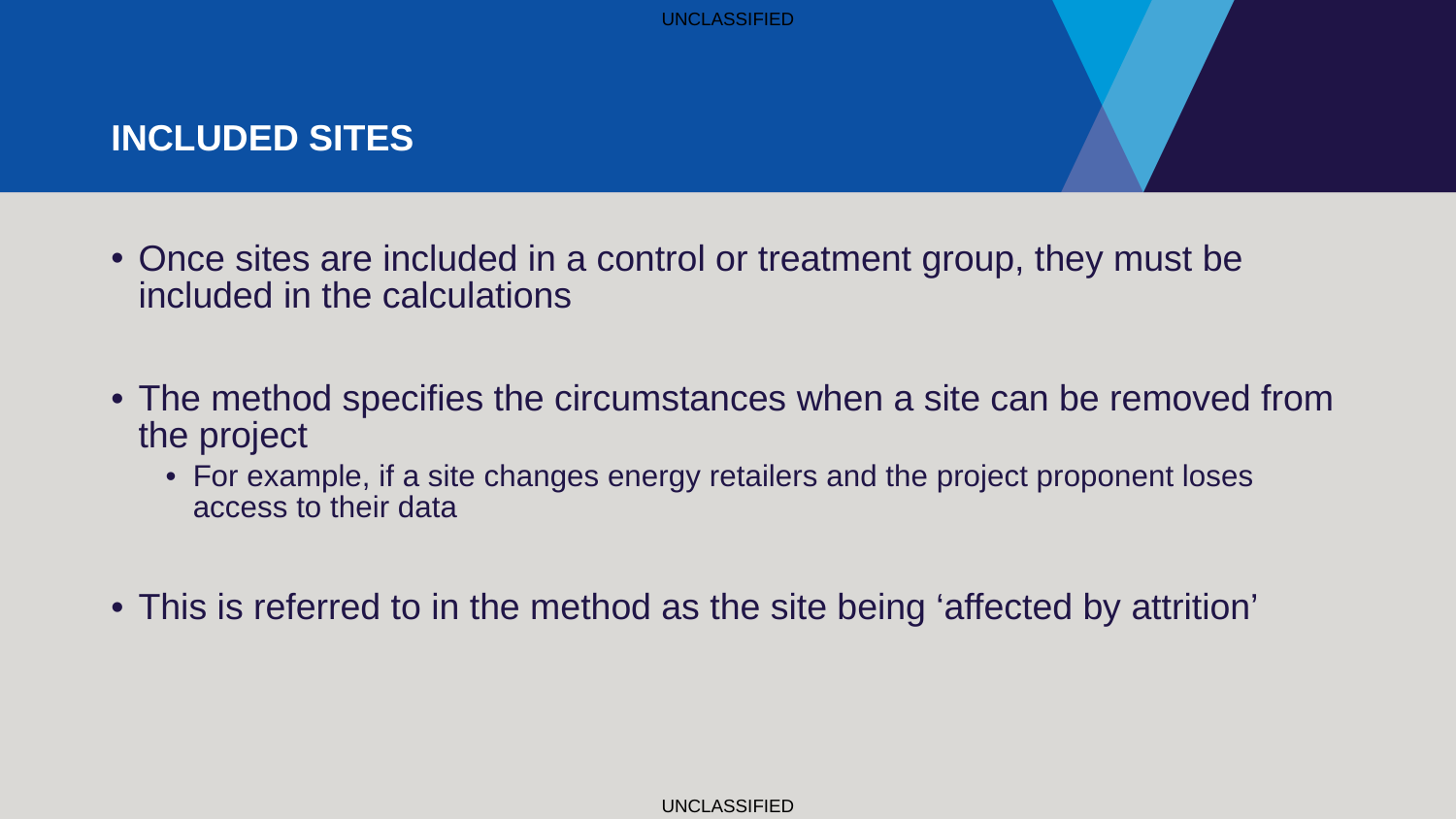

# Included sites
Once sites are included in a control or treatment group, they must be included in the calculations

The method specifies the circumstances when a site can be removed from the project
For example, if a site changes energy retailers and the project proponent loses access to their data

This is referred to in the method as the site being ‘affected by attrition’